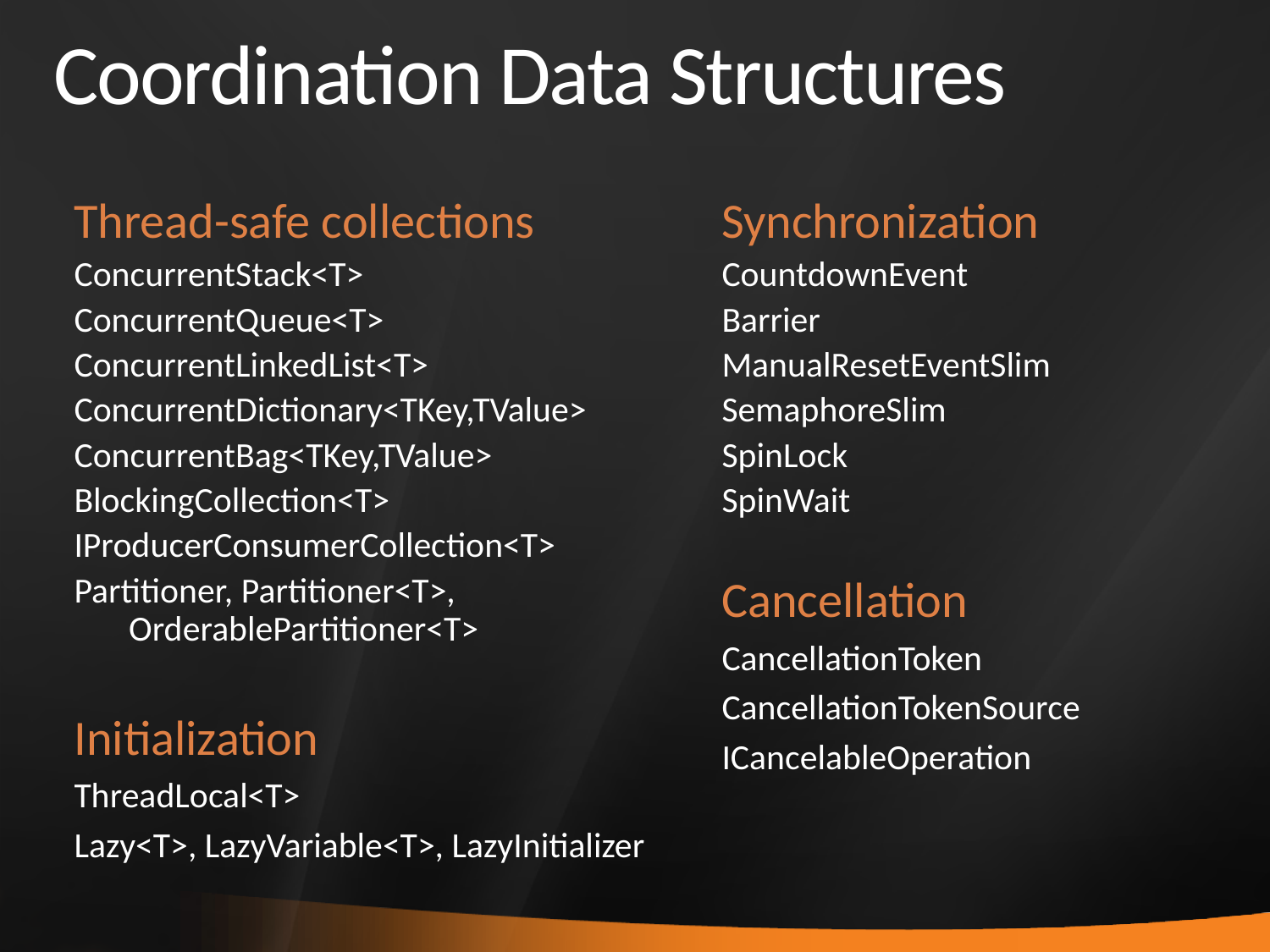

# Coordination Data Structures

Synchronization
CountdownEvent
Barrier
ManualResetEventSlim
SemaphoreSlim
SpinLock
SpinWait

Cancellation
CancellationToken
CancellationTokenSource
ICancelableOperation
Thread-safe collections
ConcurrentStack<T>
ConcurrentQueue<T>
ConcurrentLinkedList<T>
ConcurrentDictionary<TKey,TValue>
ConcurrentBag<TKey,TValue>
BlockingCollection<T>
IProducerConsumerCollection<T>
Partitioner, Partitioner<T>, OrderablePartitioner<T>

Initialization
ThreadLocal<T>
Lazy<T>, LazyVariable<T>, LazyInitializer